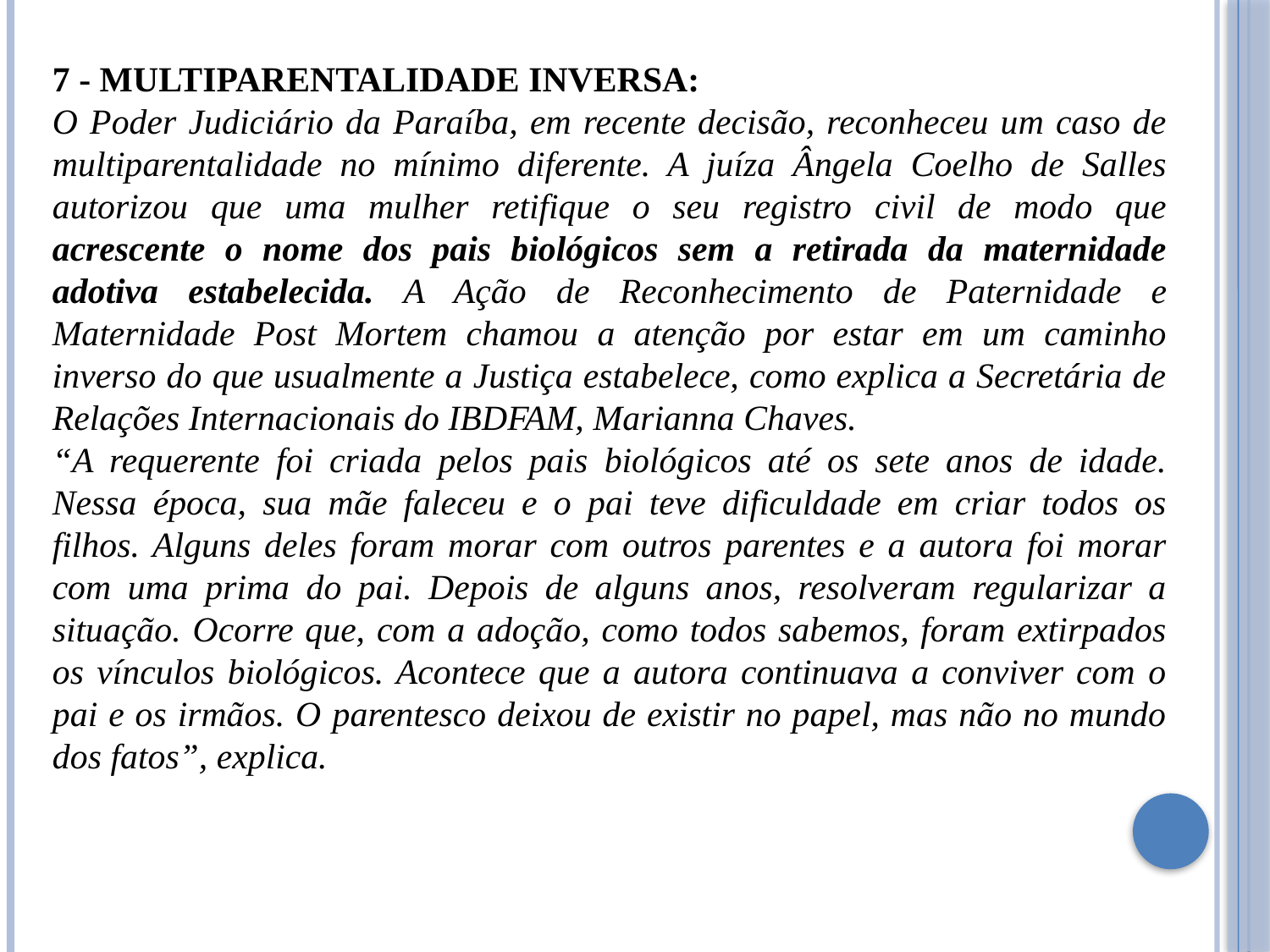

7 - MULTIPARENTALIDADE INVERSA:
O Poder Judiciário da Paraíba, em recente decisão, reconheceu um caso de multiparentalidade no mínimo diferente. A juíza Ângela Coelho de Salles autorizou que uma mulher retifique o seu registro civil de modo que acrescente o nome dos pais biológicos sem a retirada da maternidade adotiva estabelecida. A Ação de Reconhecimento de Paternidade e Maternidade Post Mortem chamou a atenção por estar em um caminho inverso do que usualmente a Justiça estabelece, como explica a Secretária de Relações Internacionais do IBDFAM, Marianna Chaves.
“A requerente foi criada pelos pais biológicos até os sete anos de idade. Nessa época, sua mãe faleceu e o pai teve dificuldade em criar todos os filhos. Alguns deles foram morar com outros parentes e a autora foi morar com uma prima do pai. Depois de alguns anos, resolveram regularizar a situação. Ocorre que, com a adoção, como todos sabemos, foram extirpados os vínculos biológicos. Acontece que a autora continuava a conviver com o pai e os irmãos. O parentesco deixou de existir no papel, mas não no mundo dos fatos”, explica.